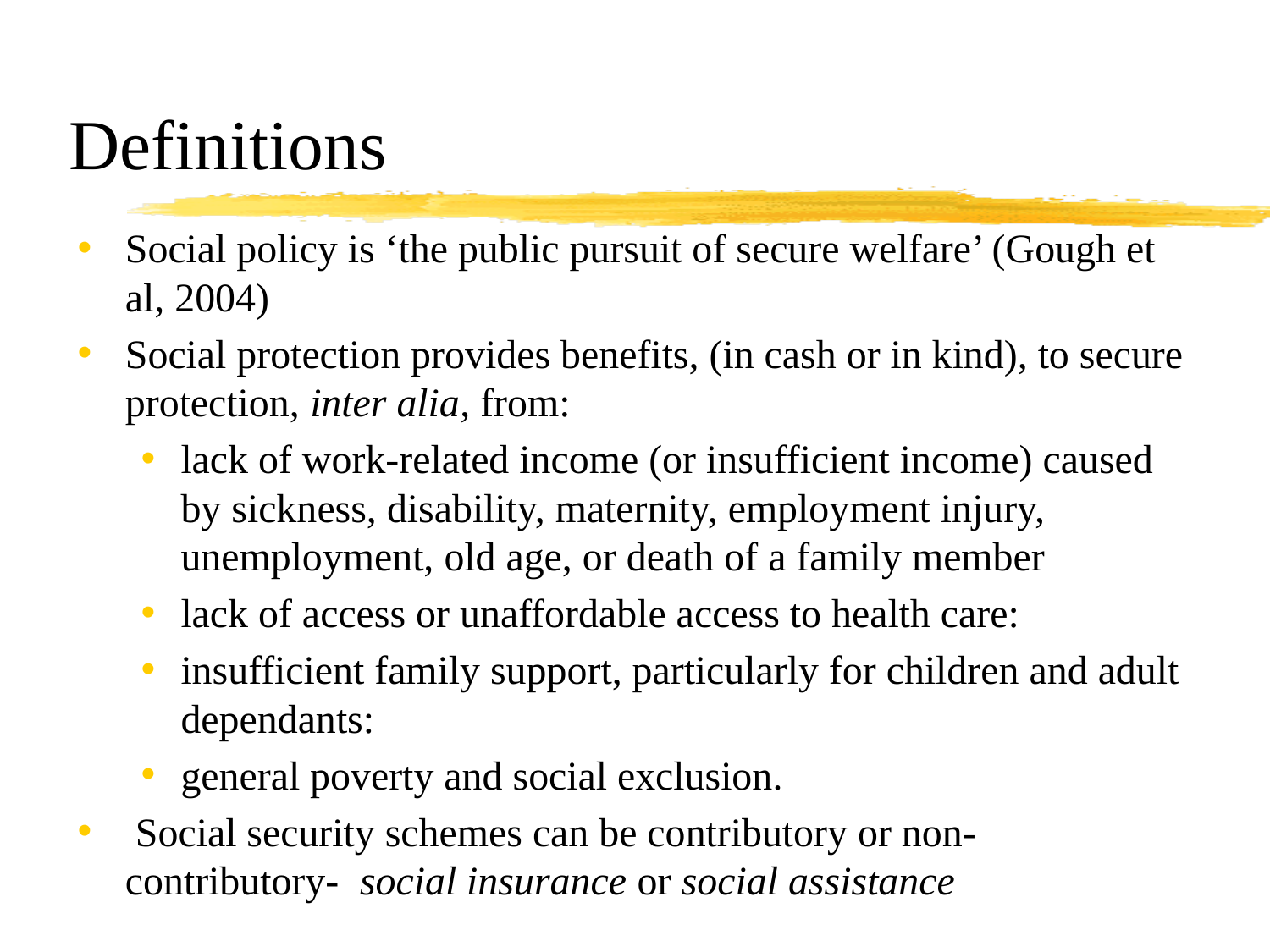

# Definitions
Social policy is ‘the public pursuit of secure welfare’ (Gough et al, 2004)
Social protection provides benefits, (in cash or in kind), to secure protection, inter alia, from:
lack of work-related income (or insufficient income) caused by sickness, disability, maternity, employment injury, unemployment, old age, or death of a family member
lack of access or unaffordable access to health care:
insufficient family support, particularly for children and adult dependants:
general poverty and social exclusion.
 Social security schemes can be contributory or non-contributory-  social insurance or social assistance